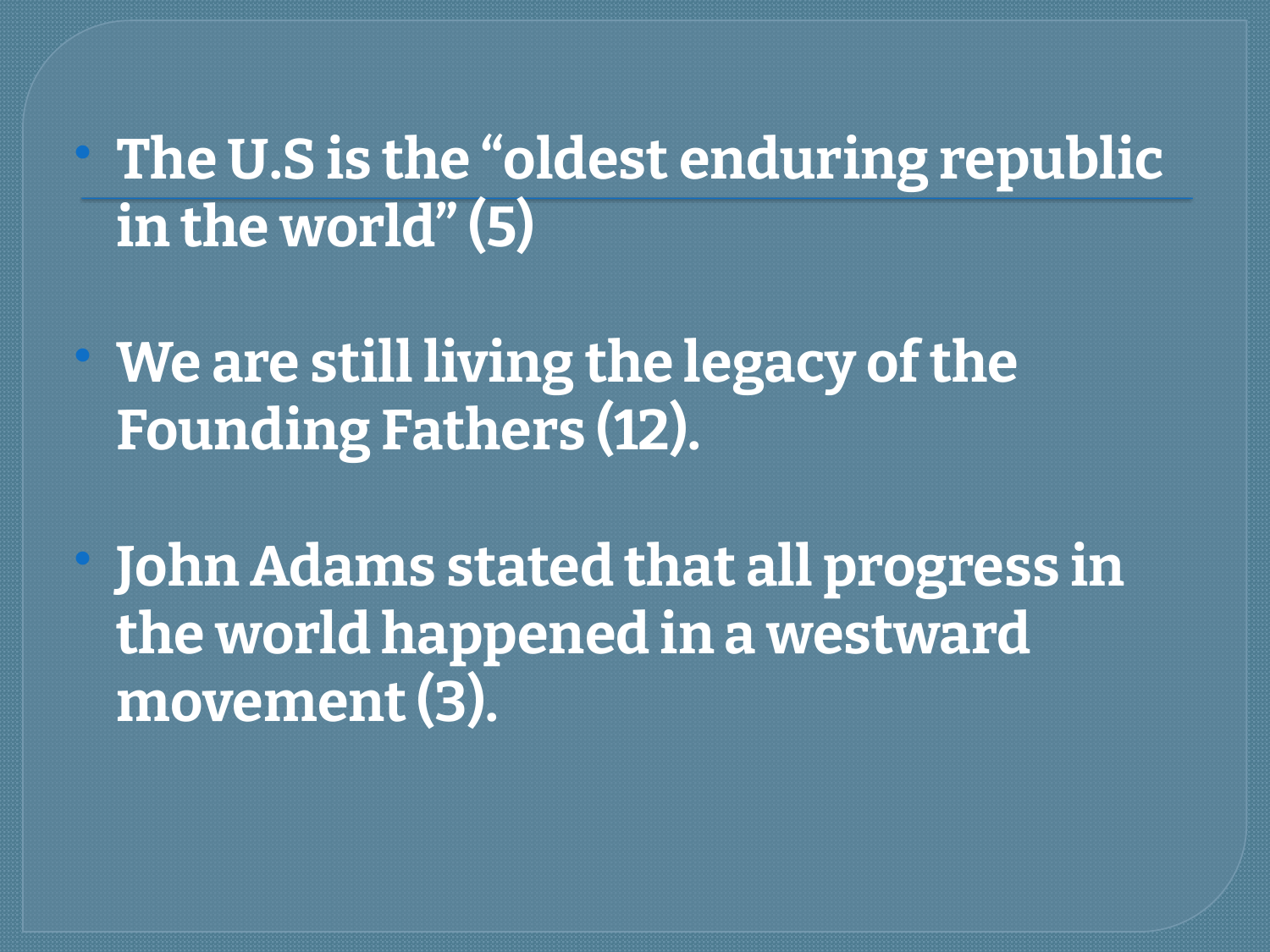

#
The U.S is the “oldest enduring republic in the world” (5)

We are still living the legacy of the Founding Fathers (12).

John Adams stated that all progress in the world happened in a westward movement (3).